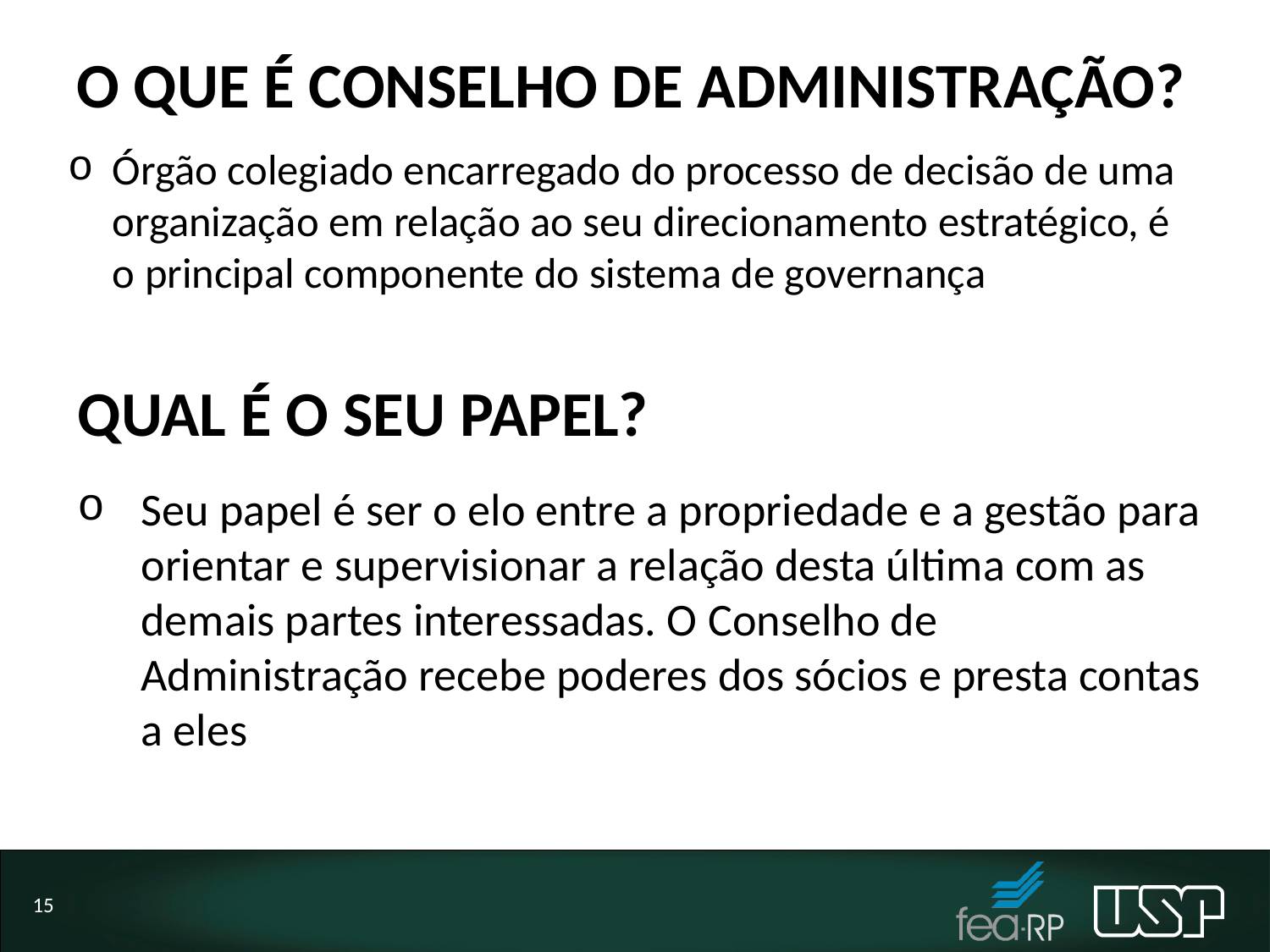

# O QUE É CONSELHO DE ADMINISTRAÇÃO?
Órgão colegiado encarregado do processo de decisão de uma organização em relação ao seu direcionamento estratégico, é o principal componente do sistema de governança
QUAL É O SEU PAPEL?
Seu papel é ser o elo entre a propriedade e a gestão para orientar e supervisionar a relação desta última com as demais partes interessadas. O Conselho de Administração recebe poderes dos sócios e presta contas a eles
15